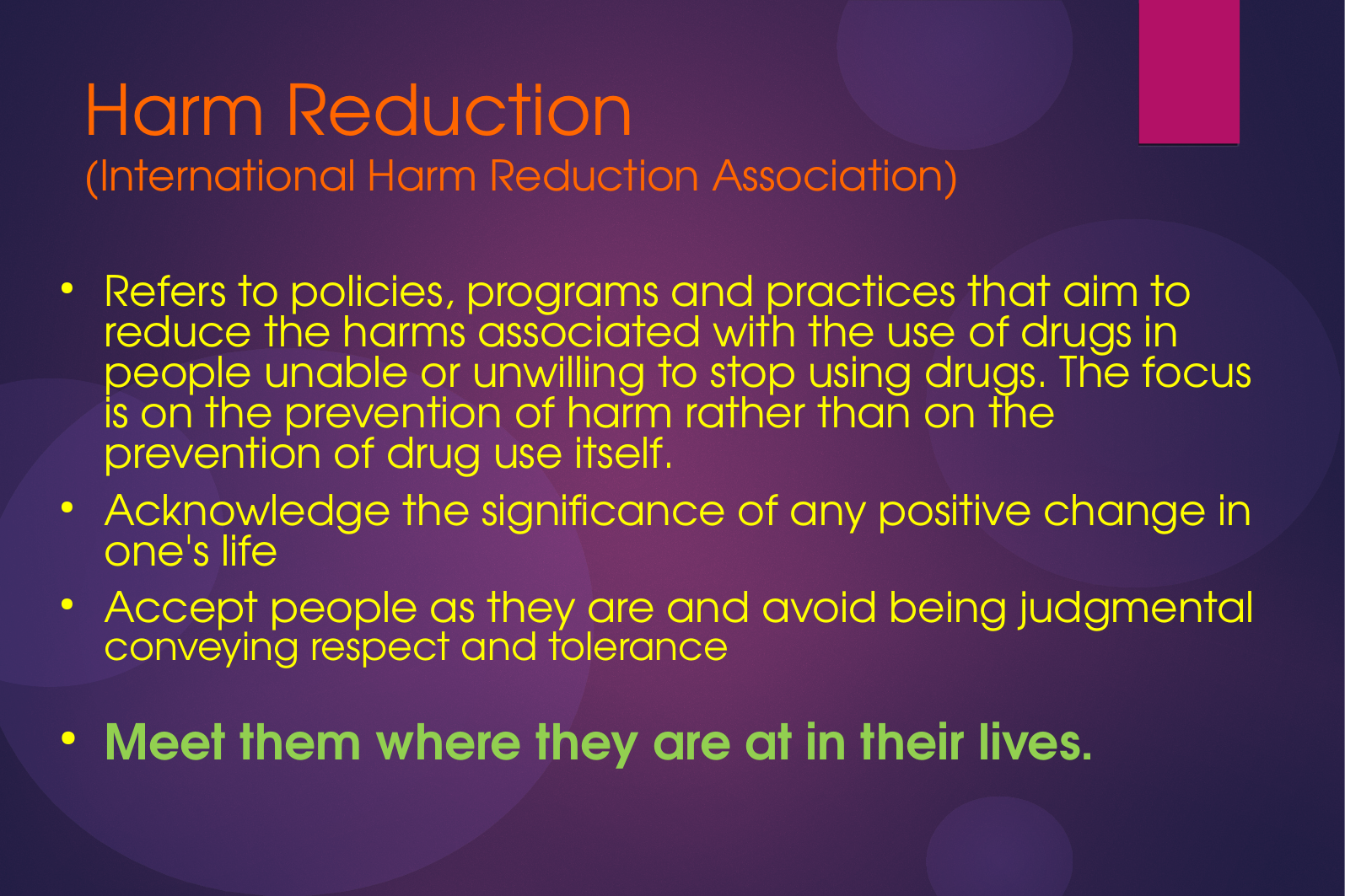

# Harm Reduction (International Harm Reduction Association)
Refers to policies, programs and practices that aim to  reduce the harms associated with the use of drugs in people unable or unwilling to stop using drugs. The focus is on the prevention of harm rather than on the prevention of drug use itself.
Acknowledge the significance of any positive change in one's life
Accept people as they are and avoid being judgmental conveying respect and tolerance
Meet them where they are at in their lives.